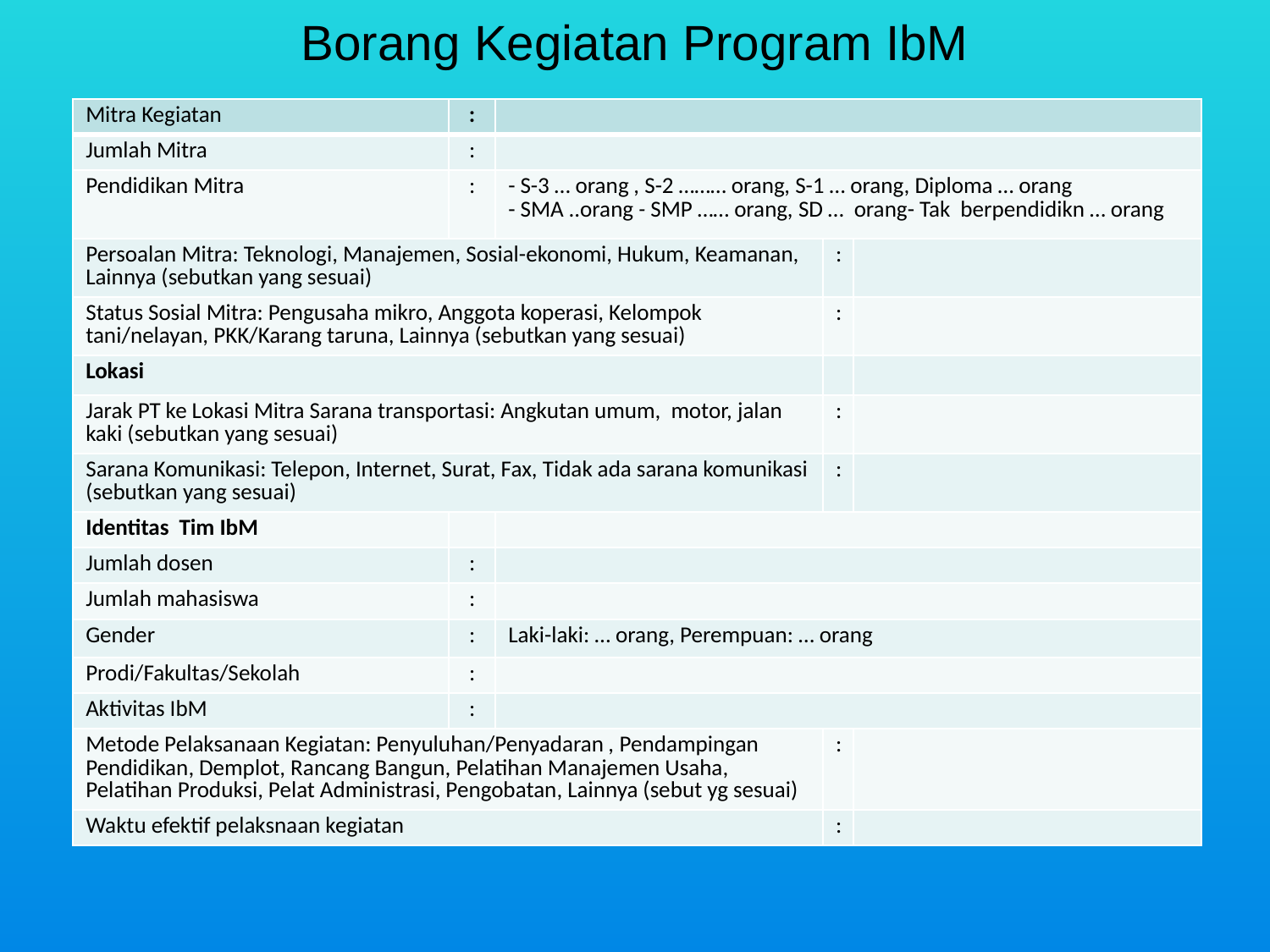

# Borang Kegiatan Program IbM
| Mitra Kegiatan | : |  |  |  |
| --- | --- | --- | --- | --- |
| Jumlah Mitra | : |  |  |  |
| Pendidikan Mitra | : | - S-3 … orang , S-2 ……… orang, S-1 … orang, Diploma … orang - SMA ..orang - SMP …… orang, SD … orang- Tak berpendidikn … orang |  |  |
| Persoalan Mitra: Teknologi, Manajemen, Sosial-ekonomi, Hukum, Keamanan, Lainnya (sebutkan yang sesuai) |  |  | : |  |
| Status Sosial Mitra: Pengusaha mikro, Anggota koperasi, Kelompok tani/nelayan, PKK/Karang taruna, Lainnya (sebutkan yang sesuai) |  |  | : |  |
| Lokasi |  |  |  |  |
| Jarak PT ke Lokasi Mitra Sarana transportasi: Angkutan umum, motor, jalan kaki (sebutkan yang sesuai) |  |  | : |  |
| Sarana Komunikasi: Telepon, Internet, Surat, Fax, Tidak ada sarana komunikasi (sebutkan yang sesuai) |  |  | : |  |
| Identitas Tim IbM |  |  |  |  |
| Jumlah dosen | : |  |  |  |
| Jumlah mahasiswa | : |  |  |  |
| Gender | : | Laki-laki: … orang, Perempuan: … orang |  |  |
| Prodi/Fakultas/Sekolah | : |  |  |  |
| Aktivitas IbM | : |  |  |  |
| Metode Pelaksanaan Kegiatan: Penyuluhan/Penyadaran , Pendampingan Pendidikan, Demplot, Rancang Bangun, Pelatihan Manajemen Usaha, Pelatihan Produksi, Pelat Administrasi, Pengobatan, Lainnya (sebut yg sesuai) |  |  | : |  |
| Waktu efektif pelaksnaan kegiatan |  |  | : |  |